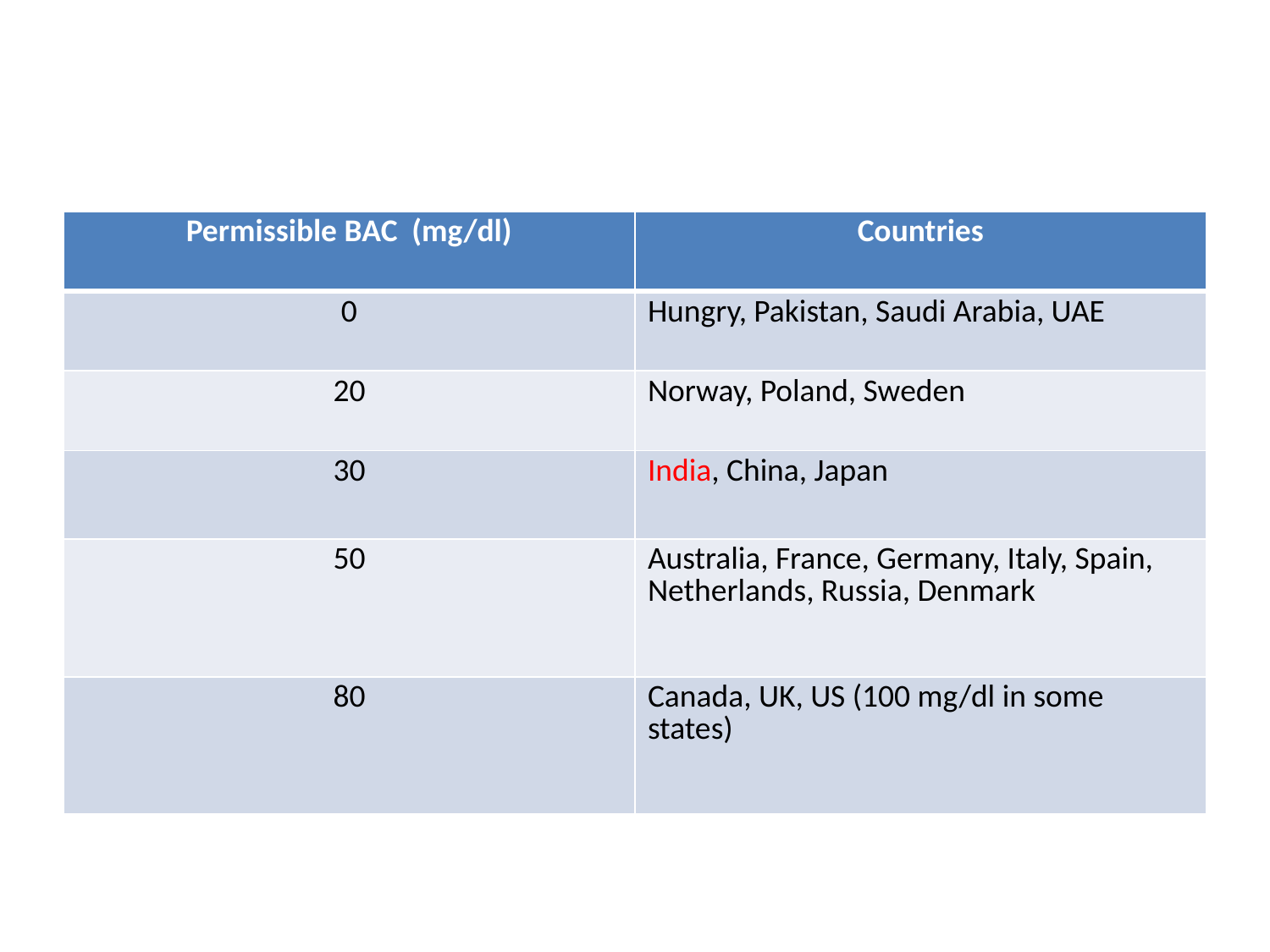

#
| Permissible BAC (mg/dl) | Countries |
| --- | --- |
| 0 | Hungry, Pakistan, Saudi Arabia, UAE |
| 20 | Norway, Poland, Sweden |
| 30 | India, China, Japan |
| 50 | Australia, France, Germany, Italy, Spain, Netherlands, Russia, Denmark |
| 80 | Canada, UK, US (100 mg/dl in some states) |